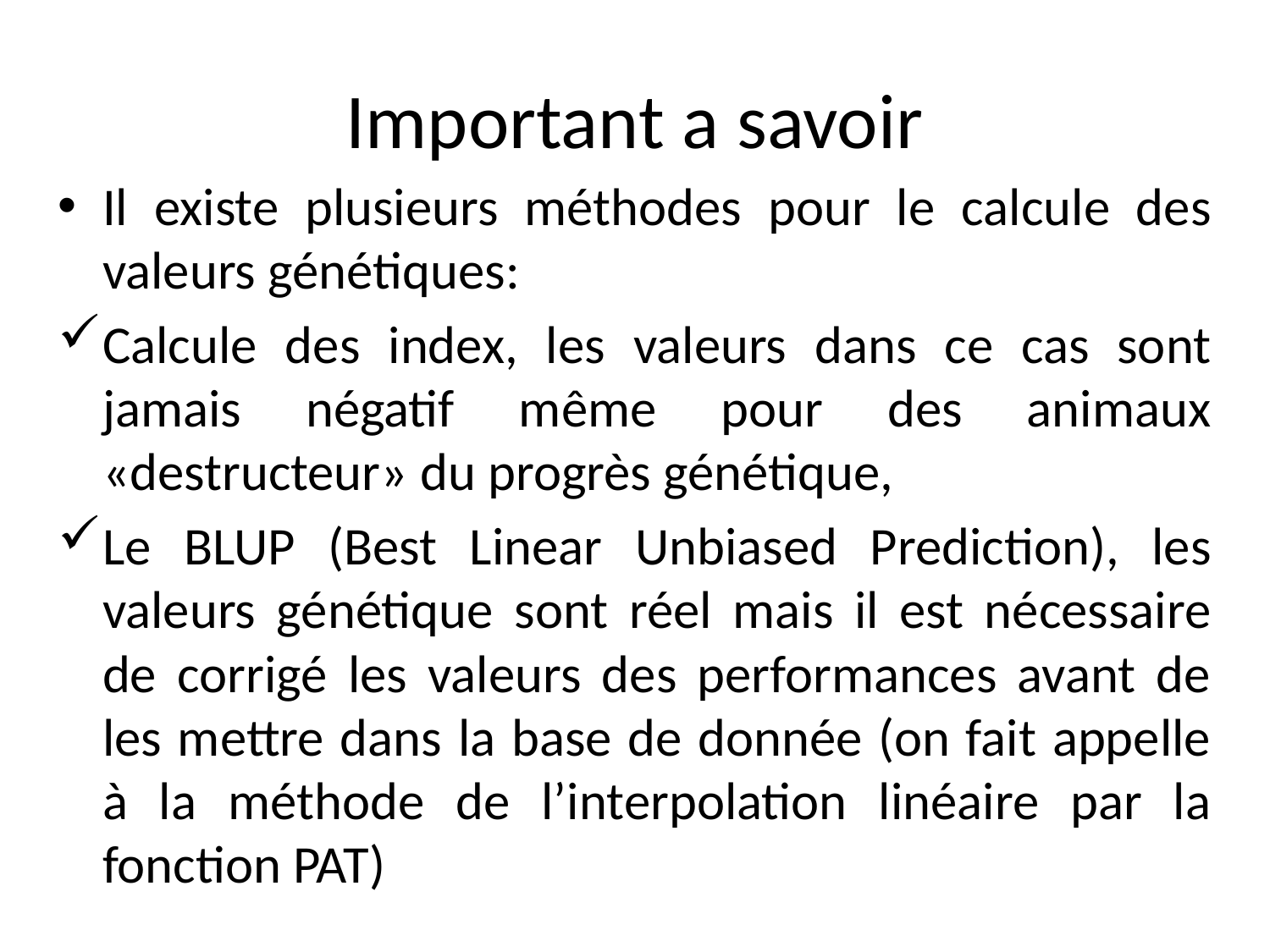

# Important a savoir
Il existe plusieurs méthodes pour le calcule des valeurs génétiques:
Calcule des index, les valeurs dans ce cas sont jamais négatif même pour des animaux «destructeur» du progrès génétique,
Le BLUP (Best Linear Unbiased Prediction), les valeurs génétique sont réel mais il est nécessaire de corrigé les valeurs des performances avant de les mettre dans la base de donnée (on fait appelle à la méthode de l’interpolation linéaire par la fonction PAT)